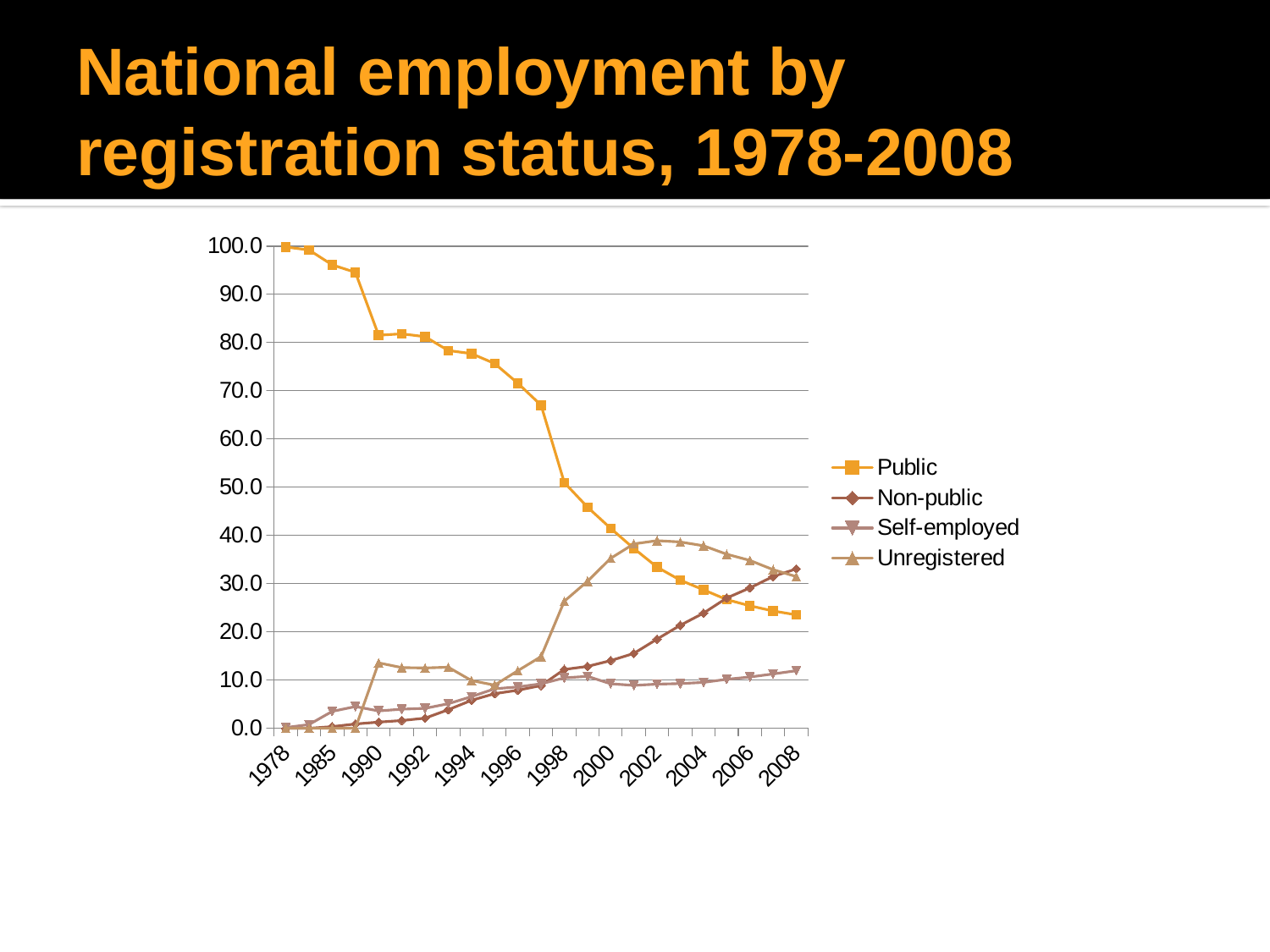

# National employment by registration status, 1978-2008

### Chart

| Category | Public | Non-public | Self-employed | Unregistered |
|---|---|---|---|---|
| 1978 | 99.84233760773586 | 0.0 | 0.15766239226403217 | 0.0 |
| 1980 | 99.23040380047507 | 0.0 | 0.7695961995249405 | 0.0 |
| 1985 | 96.14303560274828 | 0.3435352904434728 | 3.5134291068082413 | 0.0 |
| 1989 | 94.57956914523977 | 0.8964558721334278 | 4.503127171646977 | 0.02084781097984719 |
| 1990 | 81.53864209846836 | 1.2851358488351619 | 3.6030749369168475 | 13.573147115779594 |
| 1991 | 81.8322359003722 | 1.6146578872029775 | 3.9622101345548173 | 12.590896077870026 |
| 1992 | 81.23845249426124 | 2.0995464979564407 | 4.1431050893007075 | 12.51889591848162 |
| 1993 | 78.3758624466103 | 3.8549994524148508 | 5.092541890263936 | 12.676596210710782 |
| 1994 | 77.73012384066907 | 5.800675494558523 | 6.567308207794985 | 9.90189245697743 |
| 1995 | 75.67226890756282 | 7.1848739495798295 | 8.193277310924369 | 8.949579831932773 |
| 1996 | 71.57915871900398 | 7.890774018672824 | 8.57845597831543 | 11.951611284007644 |
| 1997 | 67.01794908810946 | 8.863866031471057 | 9.234396804773572 | 14.883788075646041 |
| 1998 | 50.98538119911177 | 12.203923019985197 | 10.450592153960052 | 26.360103626942987 |
| 1999 | 45.885686239514484 | 12.838331697305016 | 10.772087274674304 | 30.50389478850619 |
| 2000 | 41.4721130836681 | 14.04578031186558 | 9.226958230745971 | 35.25514837372037 |
| 2001 | 37.30534670008354 | 15.535784043441959 | 8.902444444444463 | 38.256424812030076 |
| 2002 | 33.433817594834544 | 18.496252623083127 | 9.155822033898321 | 38.91410774818403 |
| 2003 | 30.716876633254035 | 21.366926167167186 | 9.270925543117908 | 38.64527165646085 |
| 2004 | 28.732002568363754 | 23.88551518356247 | 9.522679407765521 | 37.85980284030822 |
| 2005 | 26.70227946288098 | 27.0205993194541 | 10.164282316783154 | 36.112838900881876 |
| 2006 | 25.411515365595193 | 29.123984457788804 | 10.639350052984812 | 34.82515012363123 |
| 2007 | 24.333901192504296 | 31.482112436115777 | 11.277683134582624 | 32.90630323679728 |
| 2008 | 23.531943065210225 | 33.058589870903674 | 11.946375372393248 | 31.463091691492878 |